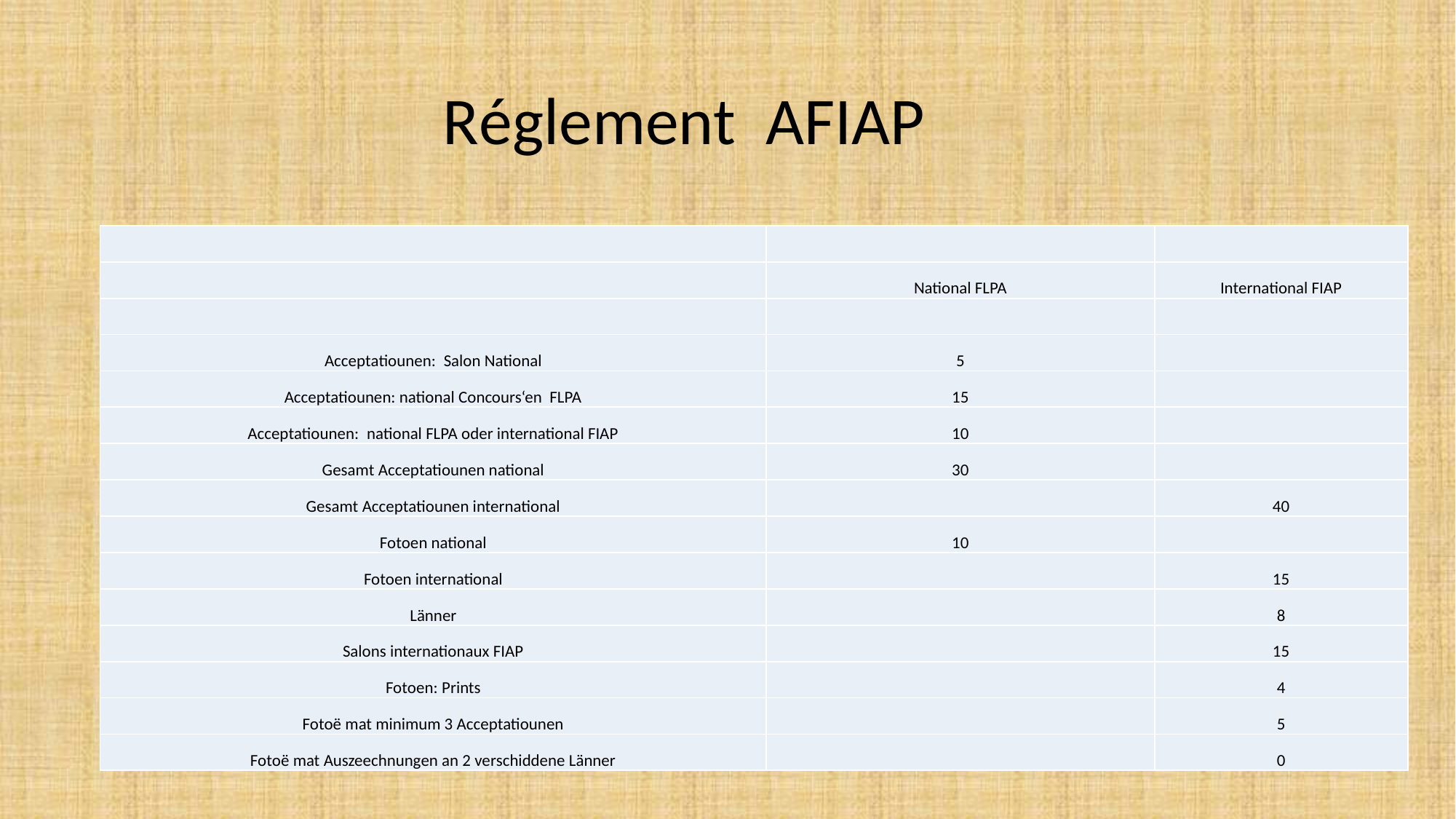

# Réglement  AFIAP
|  |  |  |
| --- | --- | --- |
|  | National FLPA | International FIAP |
|  |  |  |
| Acceptatiounen:  Salon National | 5 |  |
| Acceptatiounen: national Concours‘en FLPA | 15 |  |
| Acceptatiounen:  national FLPA oder international FIAP | 10 |  |
| Gesamt Acceptatiounen national | 30 |  |
| Gesamt Acceptatiounen international |  | 40 |
| Fotoen national | 10 |  |
| Fotoen international |  | 15 |
| Länner |  | 8 |
| Salons internationaux FIAP |  | 15 |
| Fotoen: Prints |  | 4 |
| Fotoë mat minimum 3 Acceptatiounen |  | 5 |
| Fotoë mat Auszeechnungen an 2 verschiddene Länner |  | 0 |